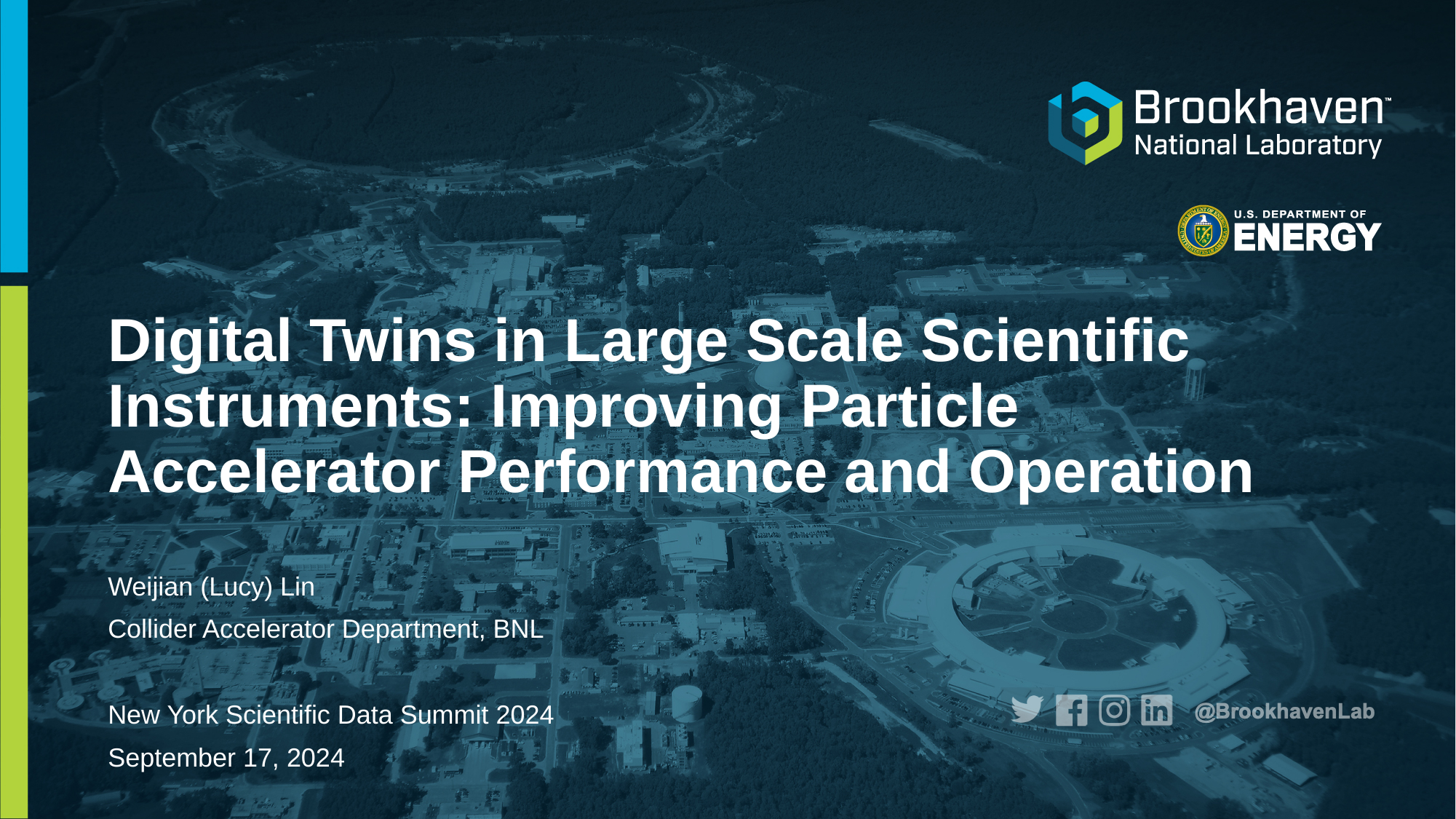

# Digital Twins in Large Scale Scientific Instruments: Improving Particle Accelerator Performance and Operation
Weijian (Lucy) Lin
Collider Accelerator Department, BNL

New York Scientific Data Summit 2024
September 17, 2024